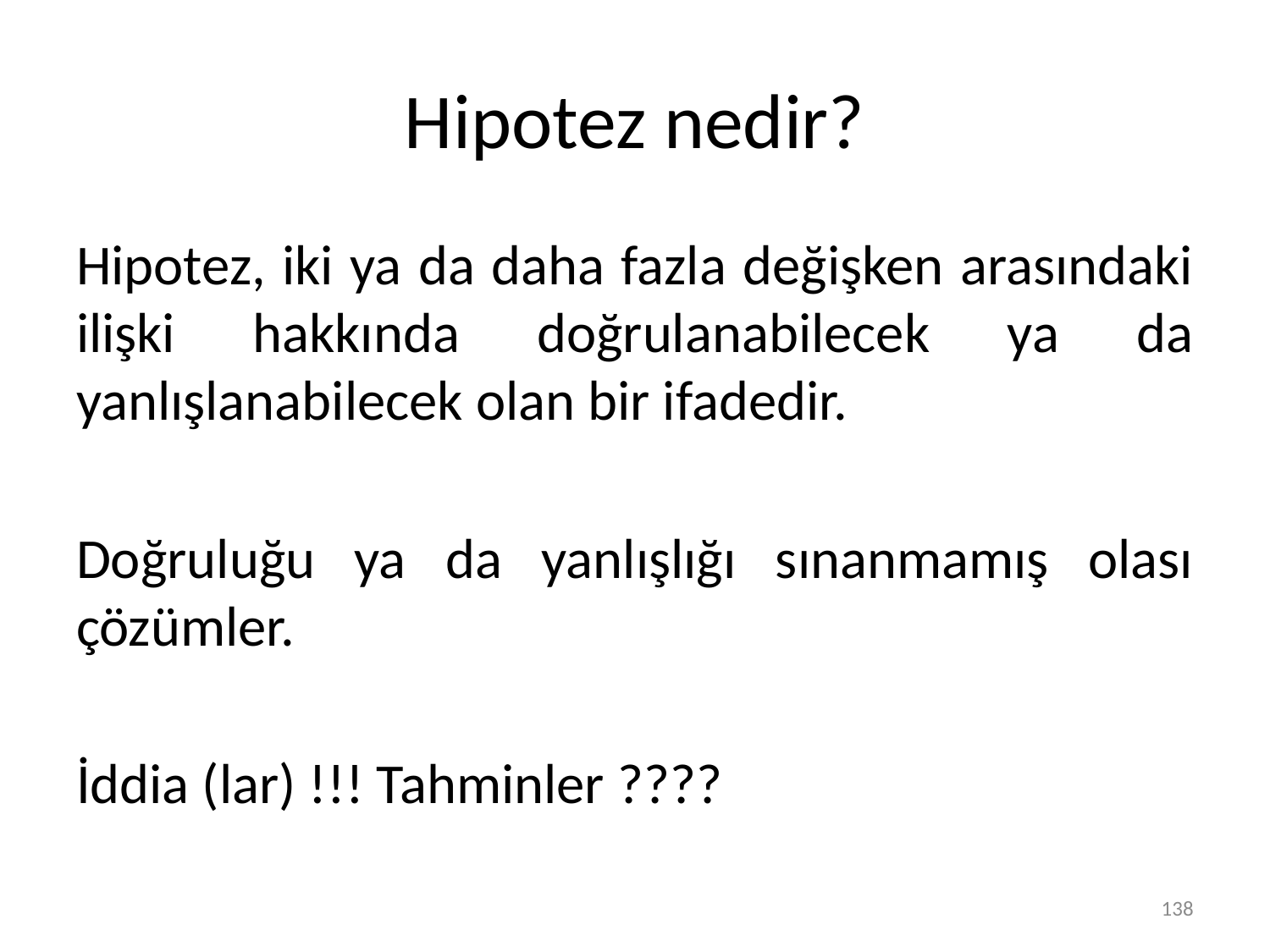

# Hipotez nedir?
Hipotez, iki ya da daha fazla değişken arasındaki ilişki hakkında doğrulanabilecek ya da yanlışlanabilecek olan bir ifadedir.

Doğruluğu ya da yanlışlığı sınanmamış olası çözümler.

İddia (lar) !!! Tahminler ????
138